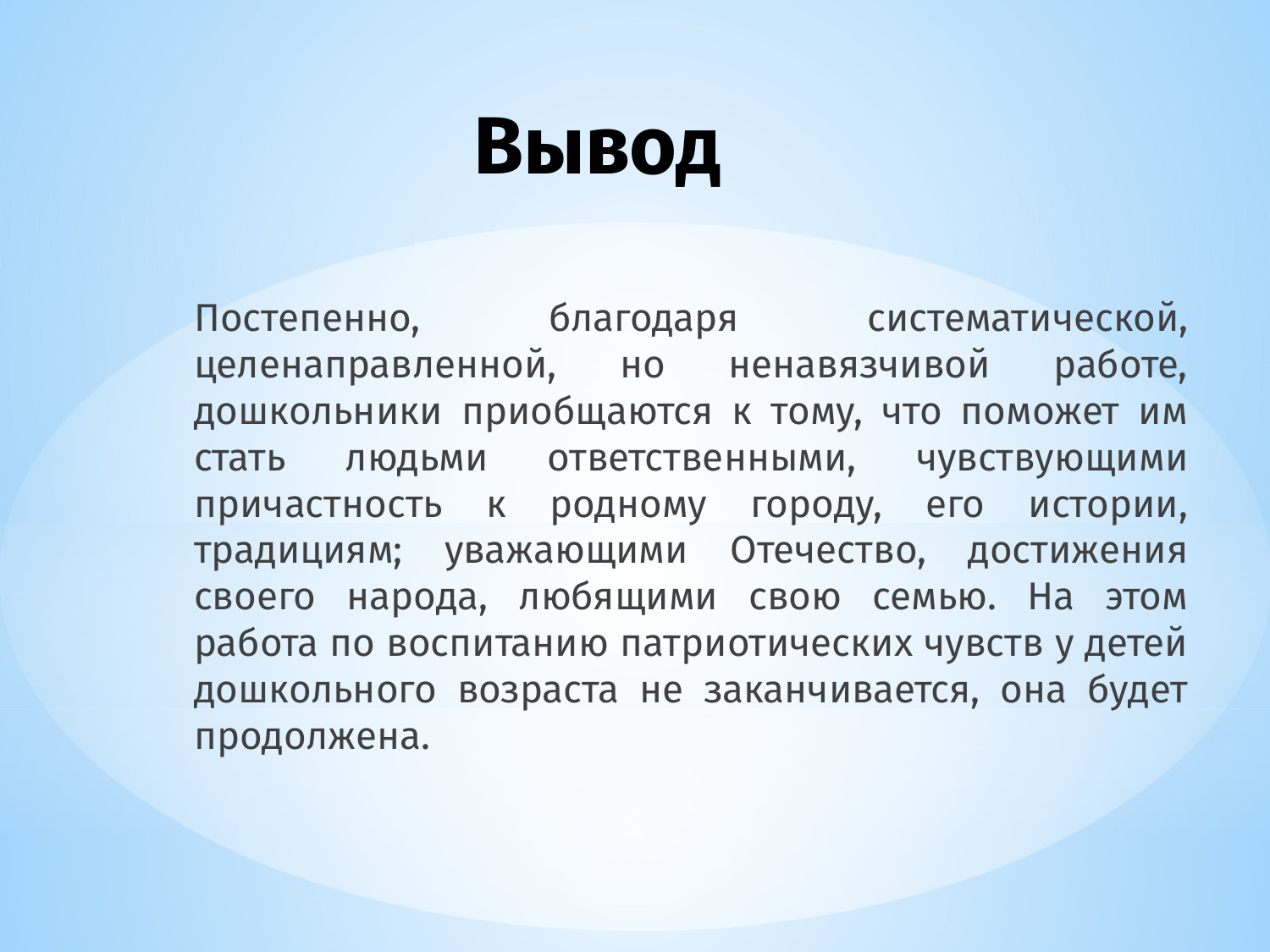

# Вывод
Постепенно, благодаря систематической, целенаправленной, но ненавязчивой работе, дошкольники приобщаются к тому, что поможет им стать людьми ответственными, чувствующими причастность к родному городу, его истории, традициям; уважающими Отечество, достижения своего народа, любящими свою семью. На этом работа по воспитанию патриотических чувств у детей дошкольного возраста не заканчивается, она будет продолжена.